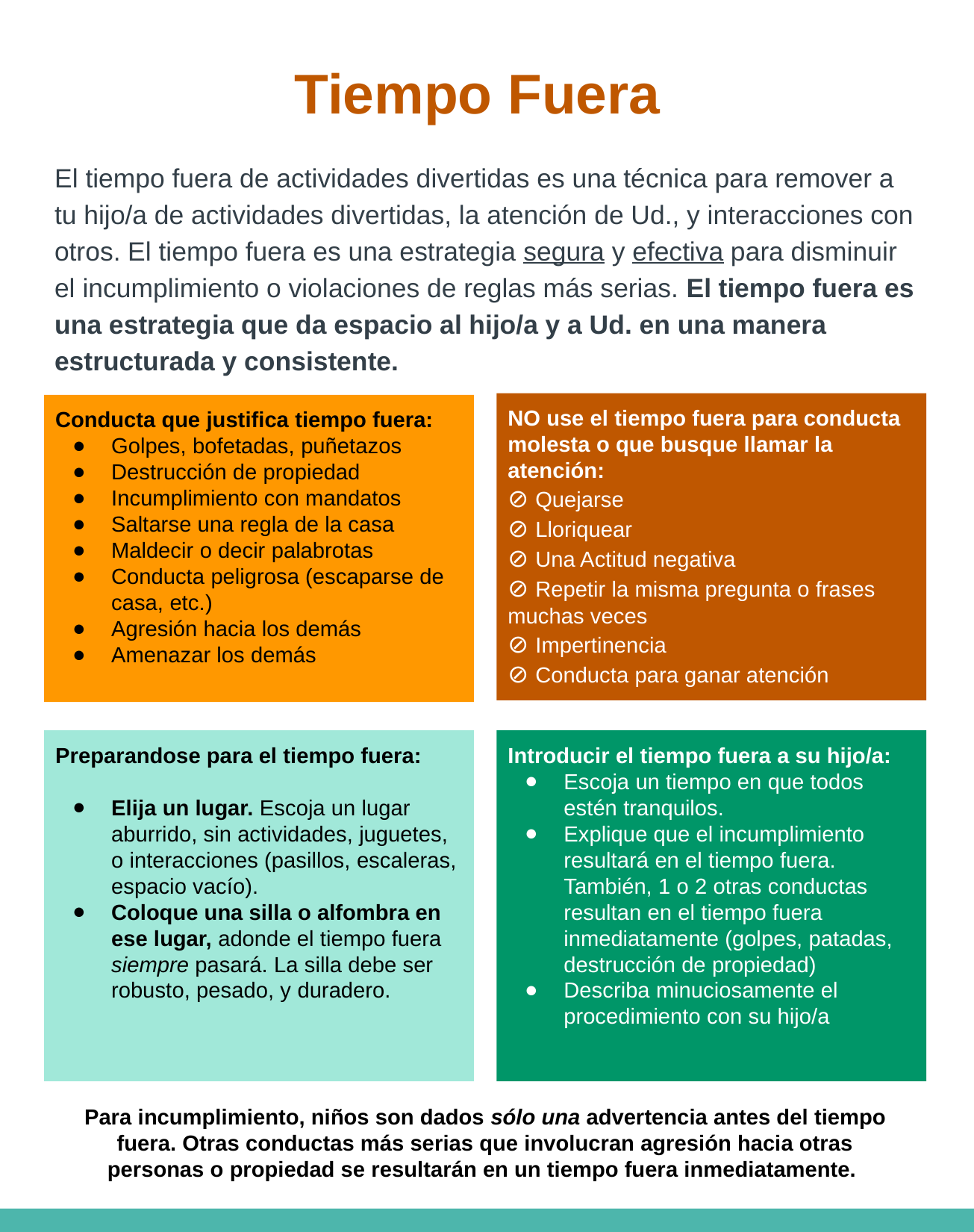

# Tiempo Fuera
El tiempo fuera de actividades divertidas es una técnica para remover a tu hijo/a de actividades divertidas, la atención de Ud., y interacciones con otros. El tiempo fuera es una estrategia segura y efectiva para disminuir el incumplimiento o violaciones de reglas más serias. El tiempo fuera es una estrategia que da espacio al hijo/a y a Ud. en una manera estructurada y consistente.
NO use el tiempo fuera para conducta molesta o que busque llamar la atención:
⊘ Quejarse
⊘ Lloriquear
⊘ Una Actitud negativa
⊘ Repetir la misma pregunta o frases muchas veces
⊘ Impertinencia
⊘ Conducta para ganar atención
Conducta que justifica tiempo fuera:
Golpes, bofetadas, puñetazos
Destrucción de propiedad
Incumplimiento con mandatos
Saltarse una regla de la casa
Maldecir o decir palabrotas
Conducta peligrosa (escaparse de casa, etc.)
Agresión hacia los demás
Amenazar los demás
Preparandose para el tiempo fuera:

Elija un lugar. Escoja un lugar aburrido, sin actividades, juguetes, o interacciones (pasillos, escaleras, espacio vacío).
Coloque una silla o alfombra en ese lugar, adonde el tiempo fuera siempre pasará. La silla debe ser robusto, pesado, y duradero.
Introducir el tiempo fuera a su hijo/a:
Escoja un tiempo en que todos estén tranquilos.
Explique que el incumplimiento resultará en el tiempo fuera. También, 1 o 2 otras conductas resultan en el tiempo fuera inmediatamente (golpes, patadas, destrucción de propiedad)
Describa minuciosamente el procedimiento con su hijo/a
Para incumplimiento, niños son dados sólo una advertencia antes del tiempo fuera. Otras conductas más serias que involucran agresión hacia otras personas o propiedad se resultarán en un tiempo fuera inmediatamente.